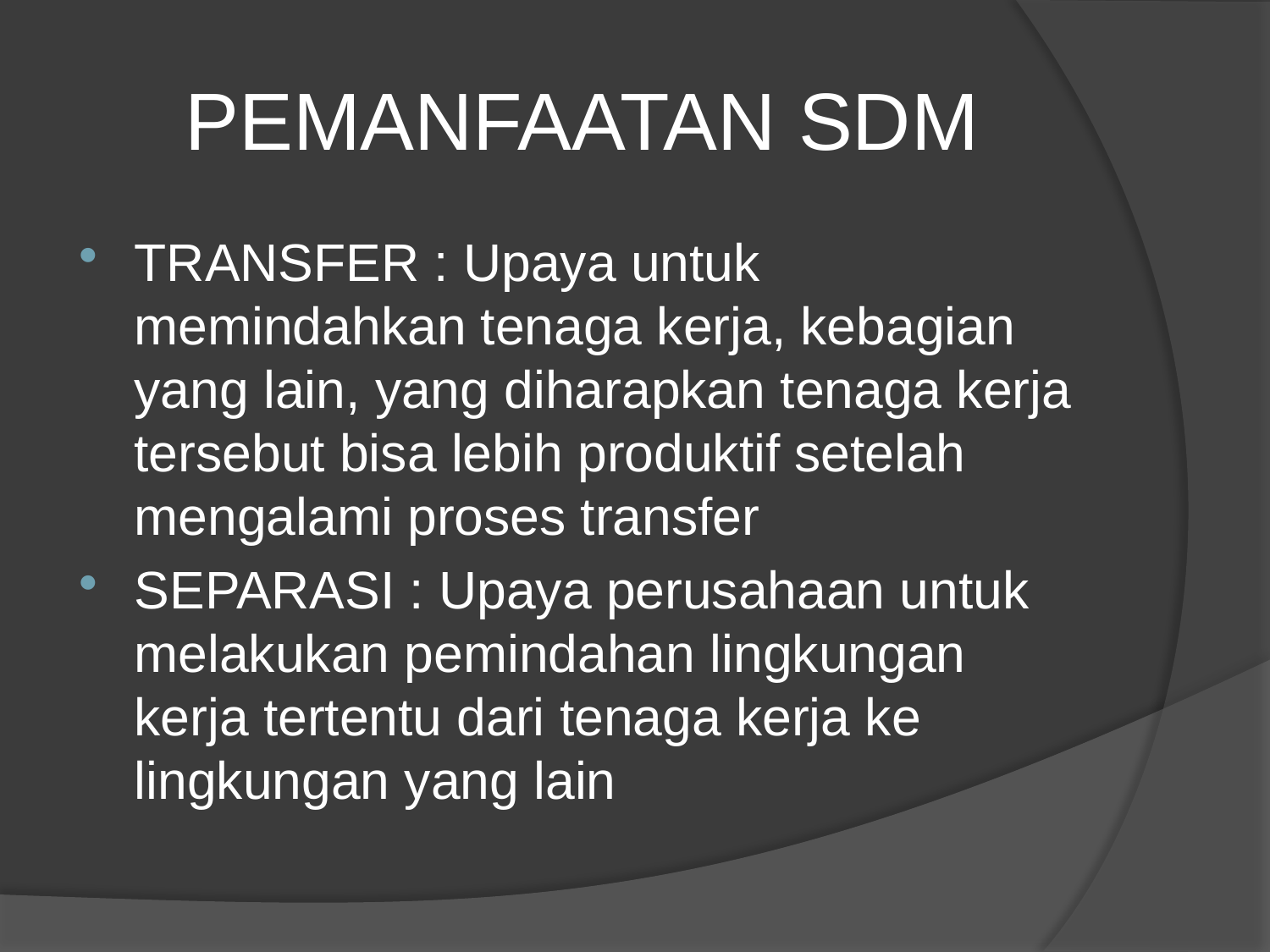

# PEMANFAATAN SDM
TRANSFER : Upaya untuk memindahkan tenaga kerja, kebagian yang lain, yang diharapkan tenaga kerja tersebut bisa lebih produktif setelah mengalami proses transfer
SEPARASI : Upaya perusahaan untuk melakukan pemindahan lingkungan kerja tertentu dari tenaga kerja ke lingkungan yang lain